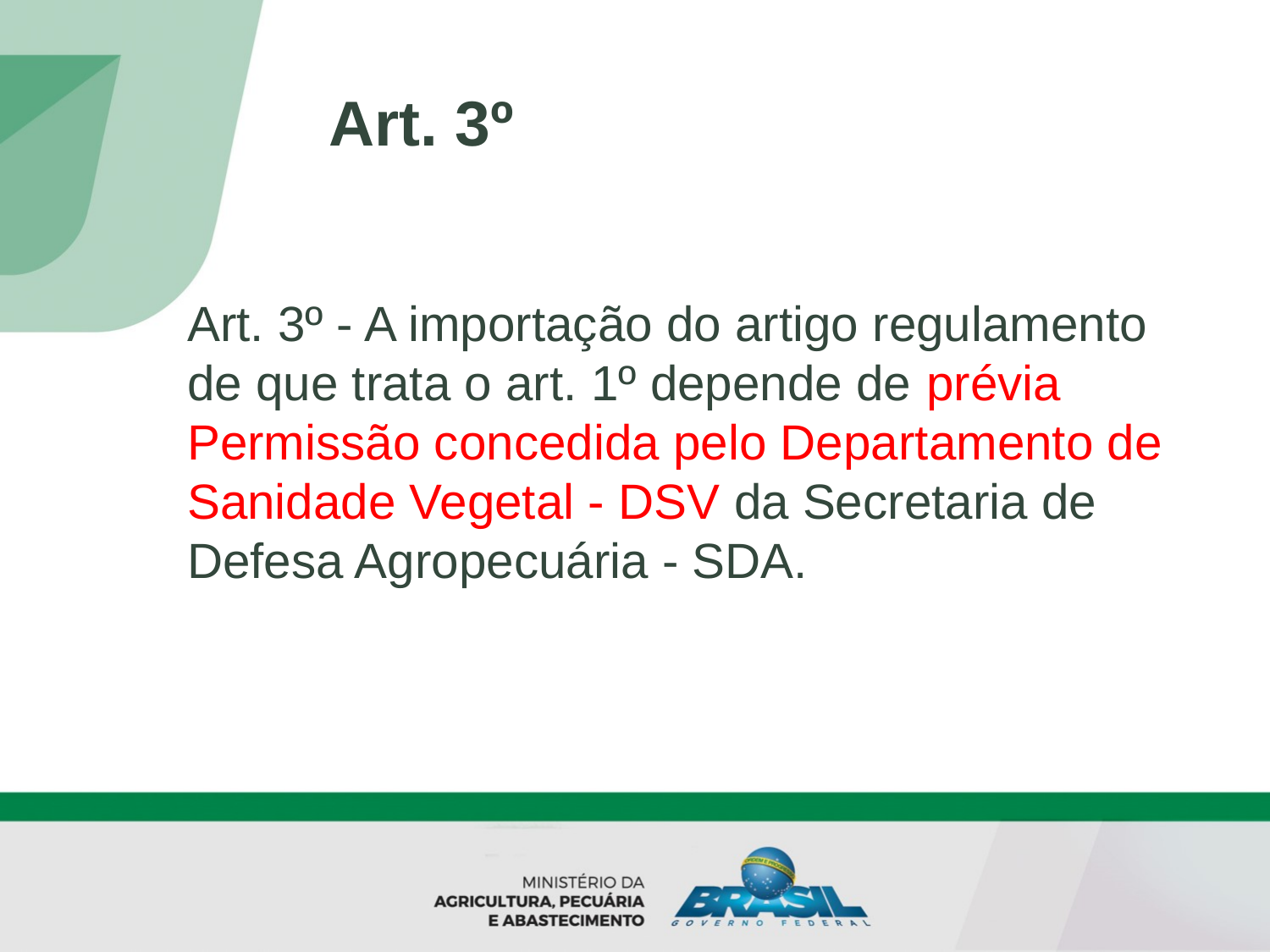

Art. 3º

Art. 3º - A importação do artigo regulamento de que trata o art. 1º depende de prévia Permissão concedida pelo Departamento de Sanidade Vegetal - DSV da Secretaria de Defesa Agropecuária - SDA.